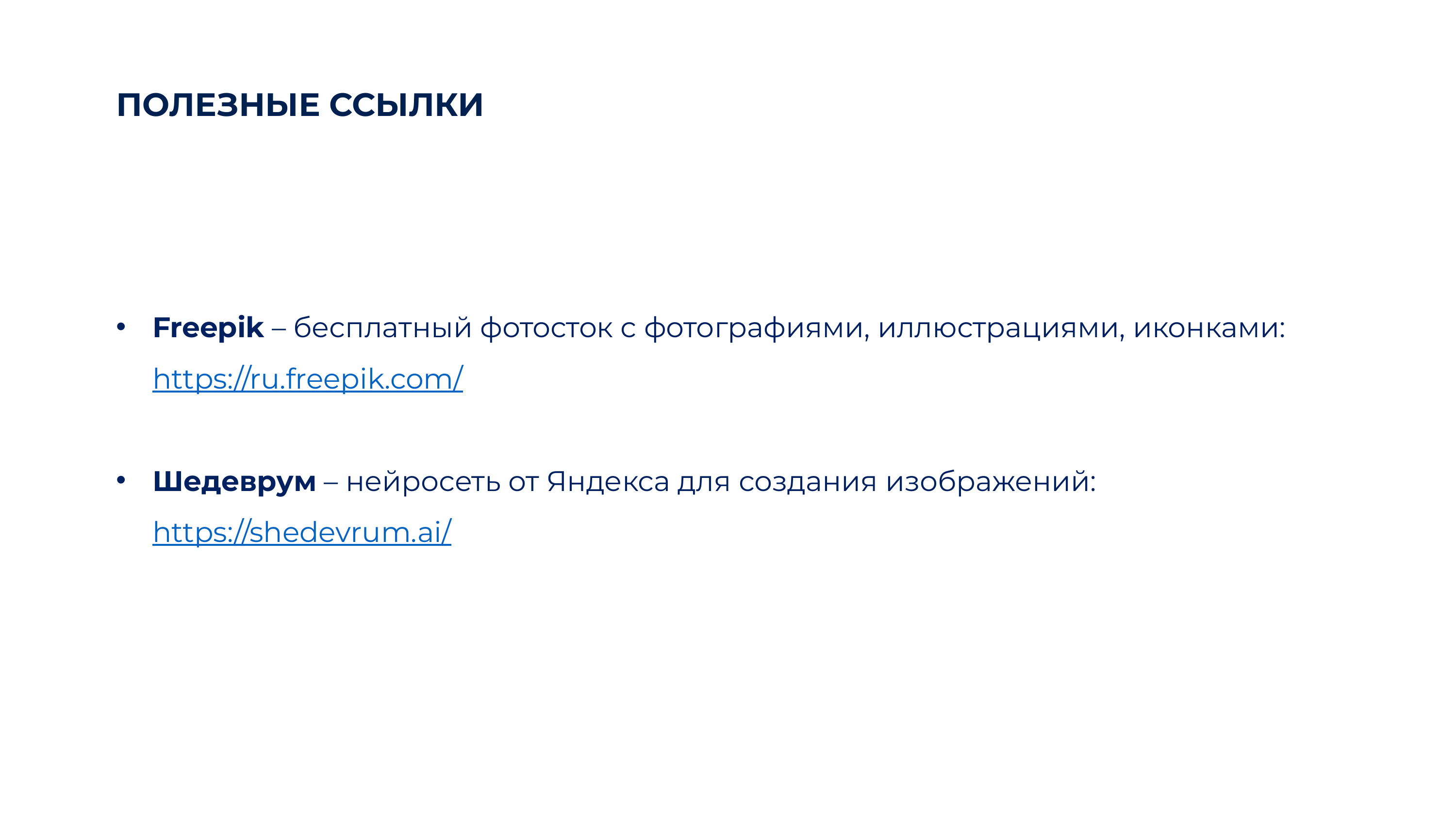

Полезные ссылки
Freepik – бесплатный фотосток с фотографиями, иллюстрациями, иконками: https://ru.freepik.com/

Шедеврум – нейросеть от Яндекса для создания изображений: https://shedevrum.ai/